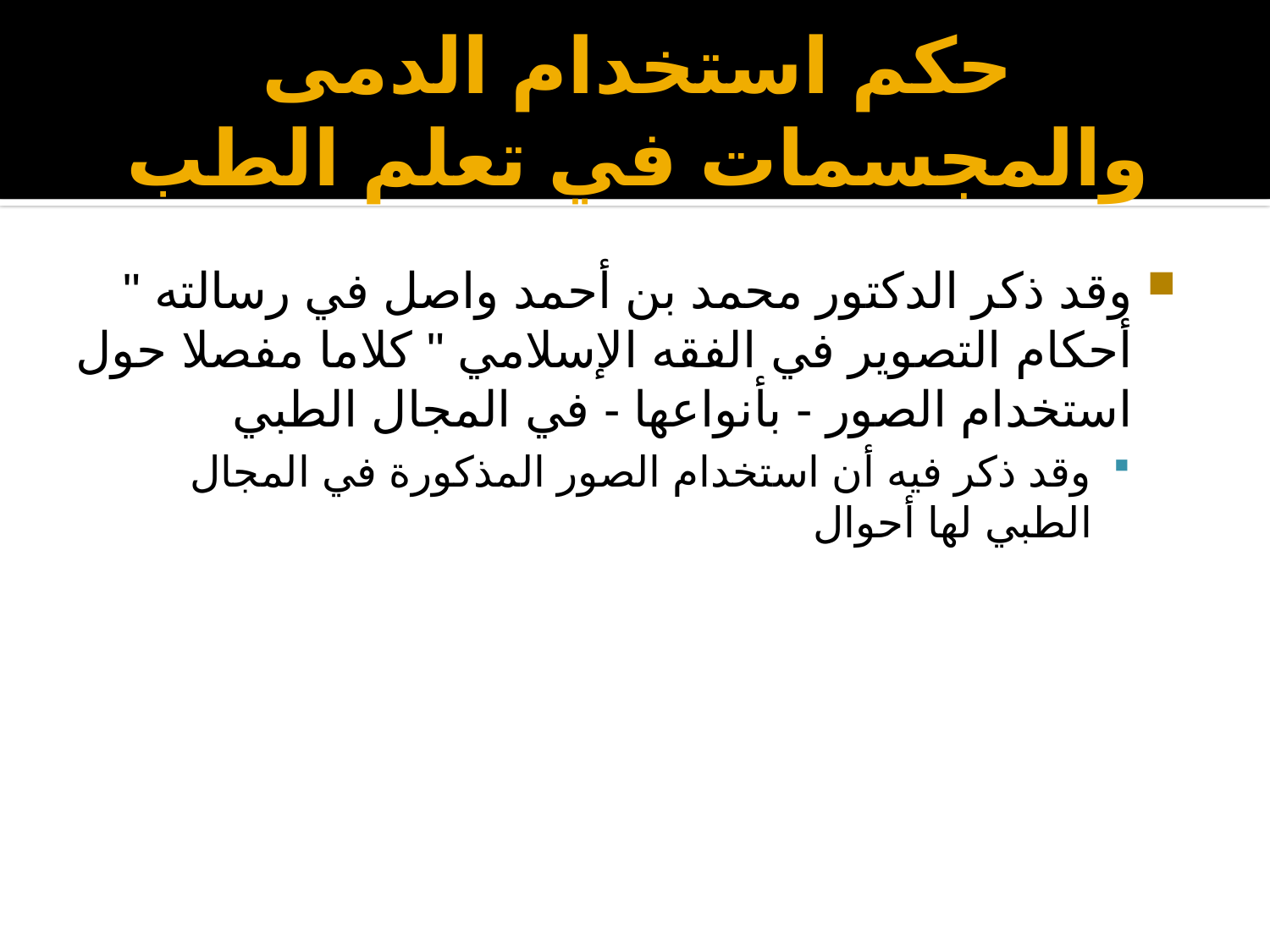

# حكم استخدام الدمى والمجسمات في تعلم الطب
وقد ذكر الدكتور محمد بن أحمد واصل في رسالته " أحكام التصوير في الفقه الإسلامي " كلاما مفصلا حول استخدام الصور - بأنواعها - في المجال الطبي
وقد ذكر فيه أن استخدام الصور المذكورة في المجال الطبي لها أحوال